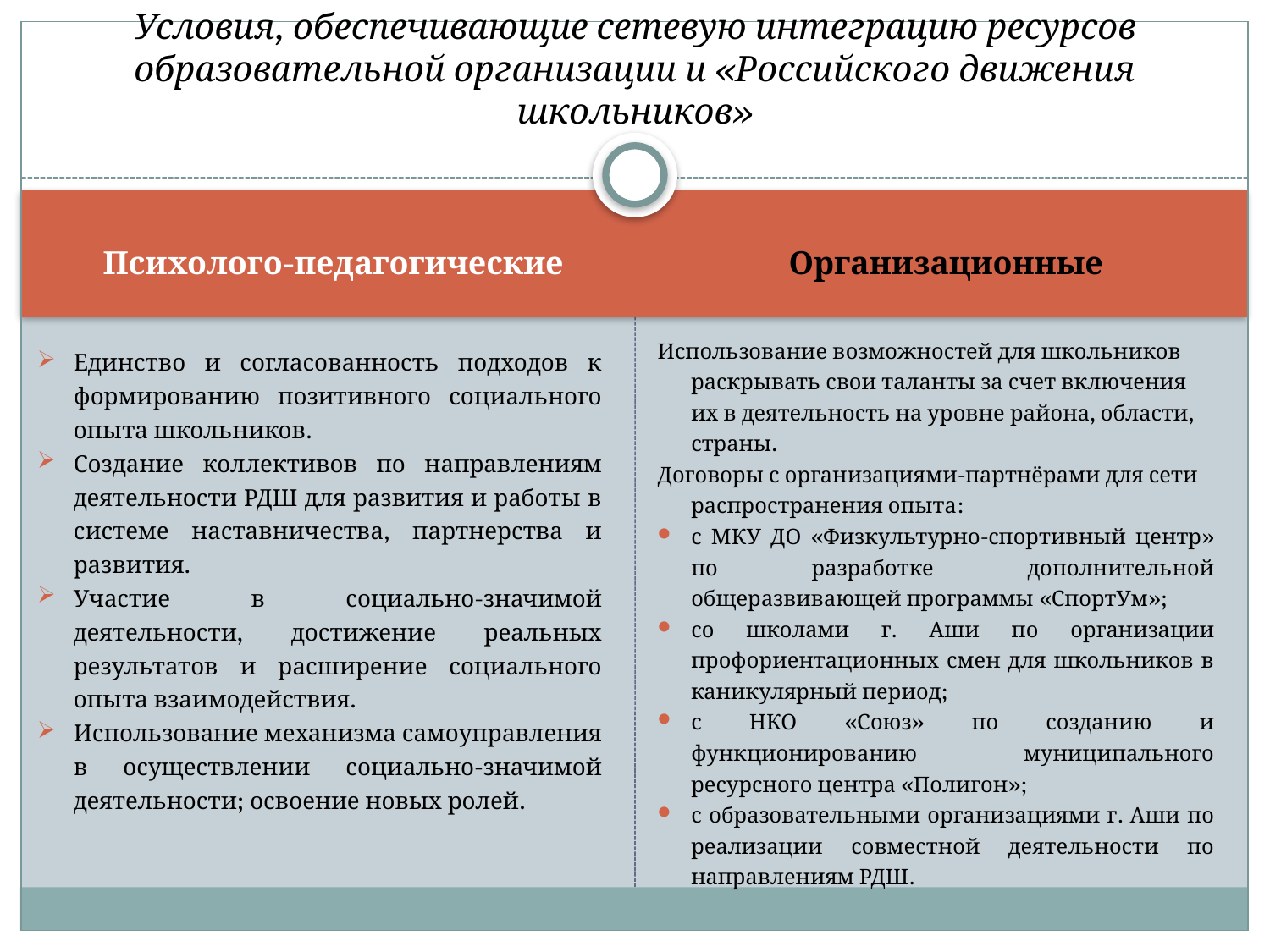

# Условия, обеспечивающие сетевую интеграцию ресурсов образовательной организации и «Российского движения школьников»
Психолого-педагогические
Организационные
Использование возможностей для школьников раскрывать свои таланты за счет включения их в деятельность на уровне района, области, страны.
Договоры с организациями-партнёрами для сети распространения опыта:
с МКУ ДО «Физкультурно-спортивный центр» по разработке дополнительной общеразвивающей программы «СпортУм»;
со школами г. Аши по организации профориентационных смен для школьников в каникулярный период;
с НКО «Союз» по созданию и функционированию муниципального ресурсного центра «Полигон»;
с образовательными организациями г. Аши по реализации совместной деятельности по направлениям РДШ.

Единство и согласованность подходов к формированию позитивного социального опыта школьников.
Создание коллективов по направлениям деятельности РДШ для развития и работы в системе наставничества, партнерства и развития.
Участие в социально-значимой деятельности, достижение реальных результатов и расширение социального опыта взаимодействия.
Использование механизма самоуправления в осуществлении социально-значимой деятельности; освоение новых ролей.